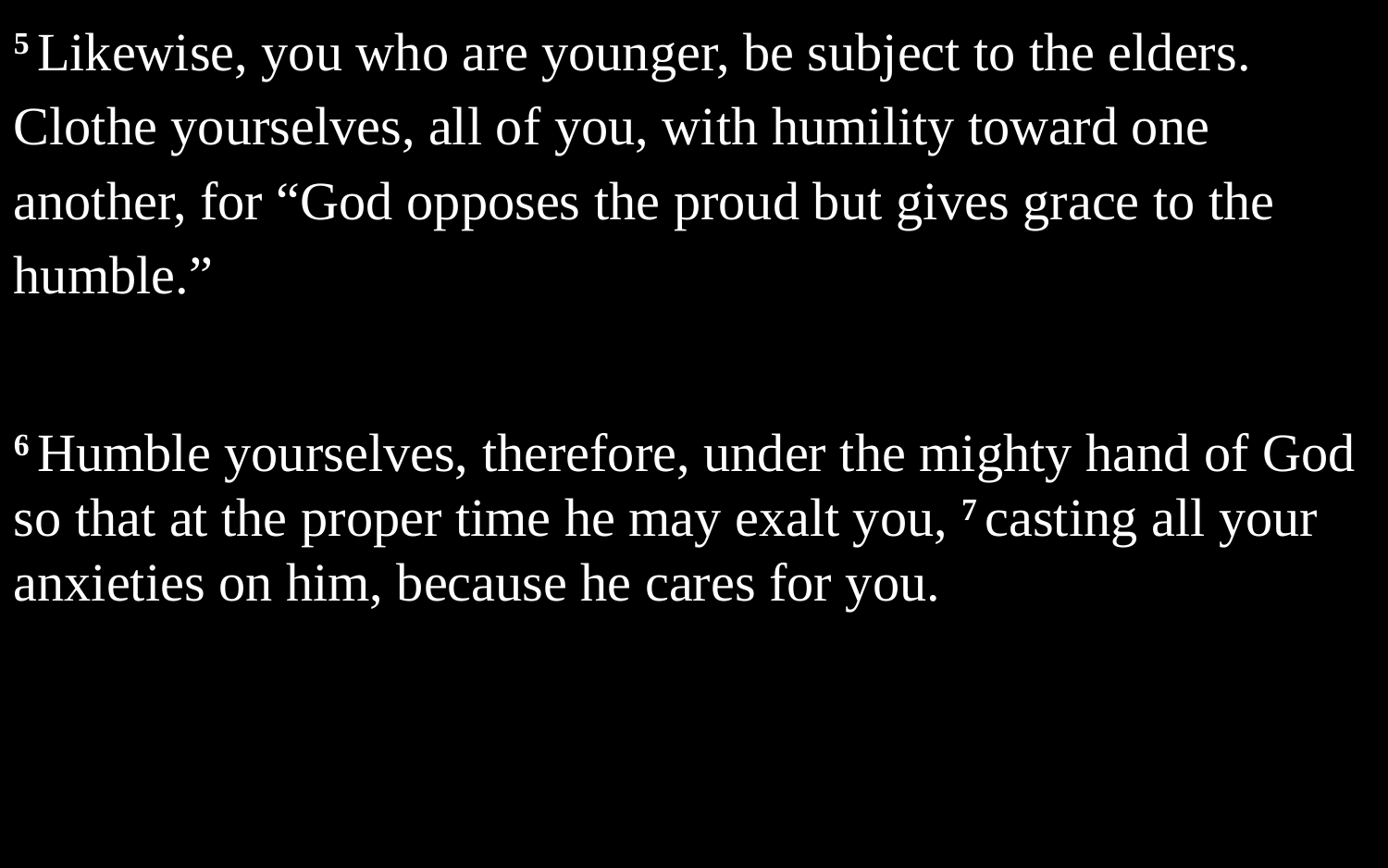

5 Likewise, you who are younger, be subject to the elders.  Clothe yourselves, all of you, with humility toward one another, for “God opposes the proud but gives grace to the humble.”

6 Humble yourselves, therefore, under the mighty hand of God so that at the proper time he may exalt you, 7 casting all your anxieties on him, because he cares for you.